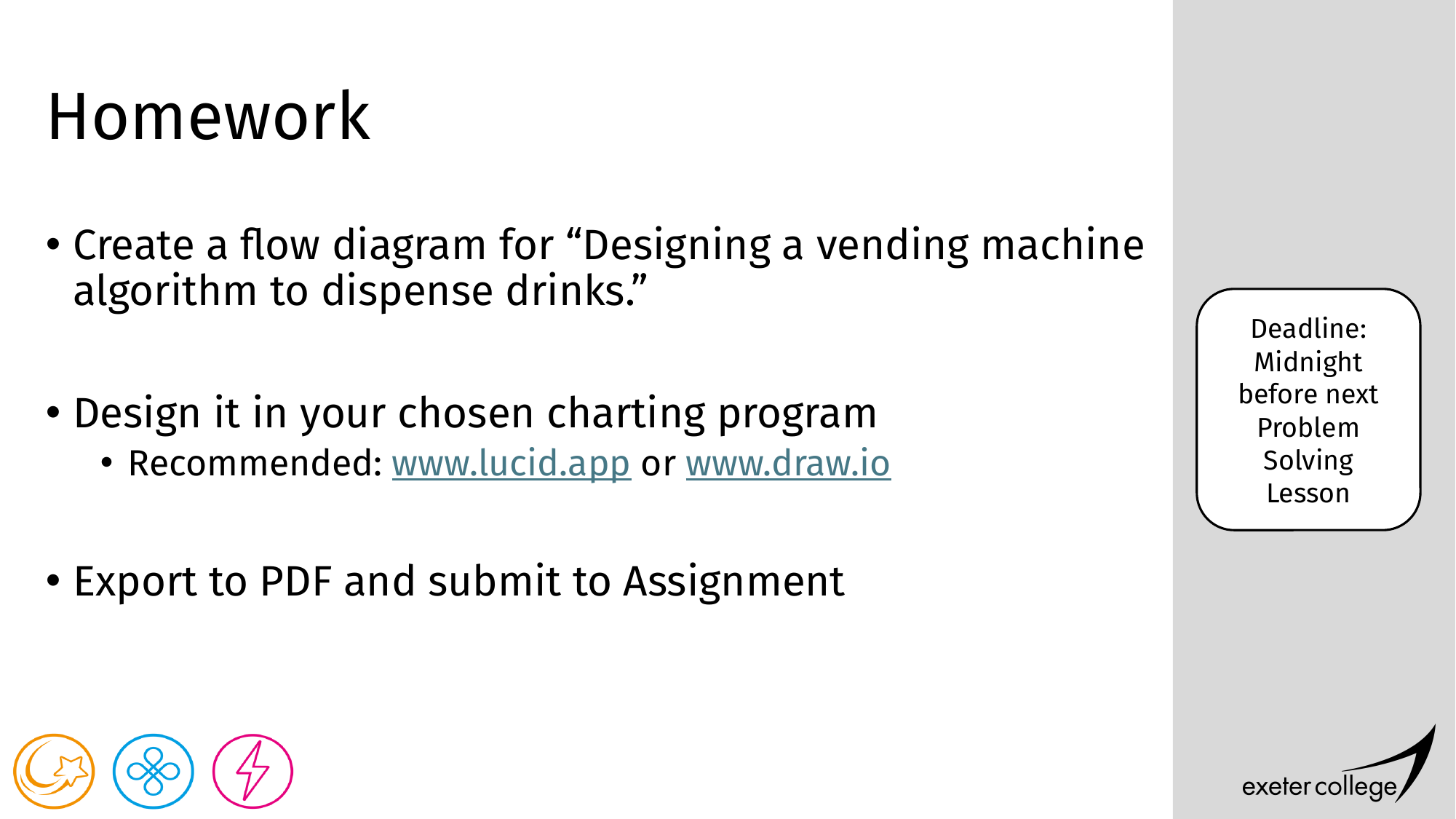

# Homework
Create a flow diagram for “Designing a vending machine algorithm to dispense drinks.”

Design it in your chosen charting program
Recommended: www.lucid.app or www.draw.io

Export to PDF and submit to Assignment
Deadline:
Midnight before next Problem Solving Lesson